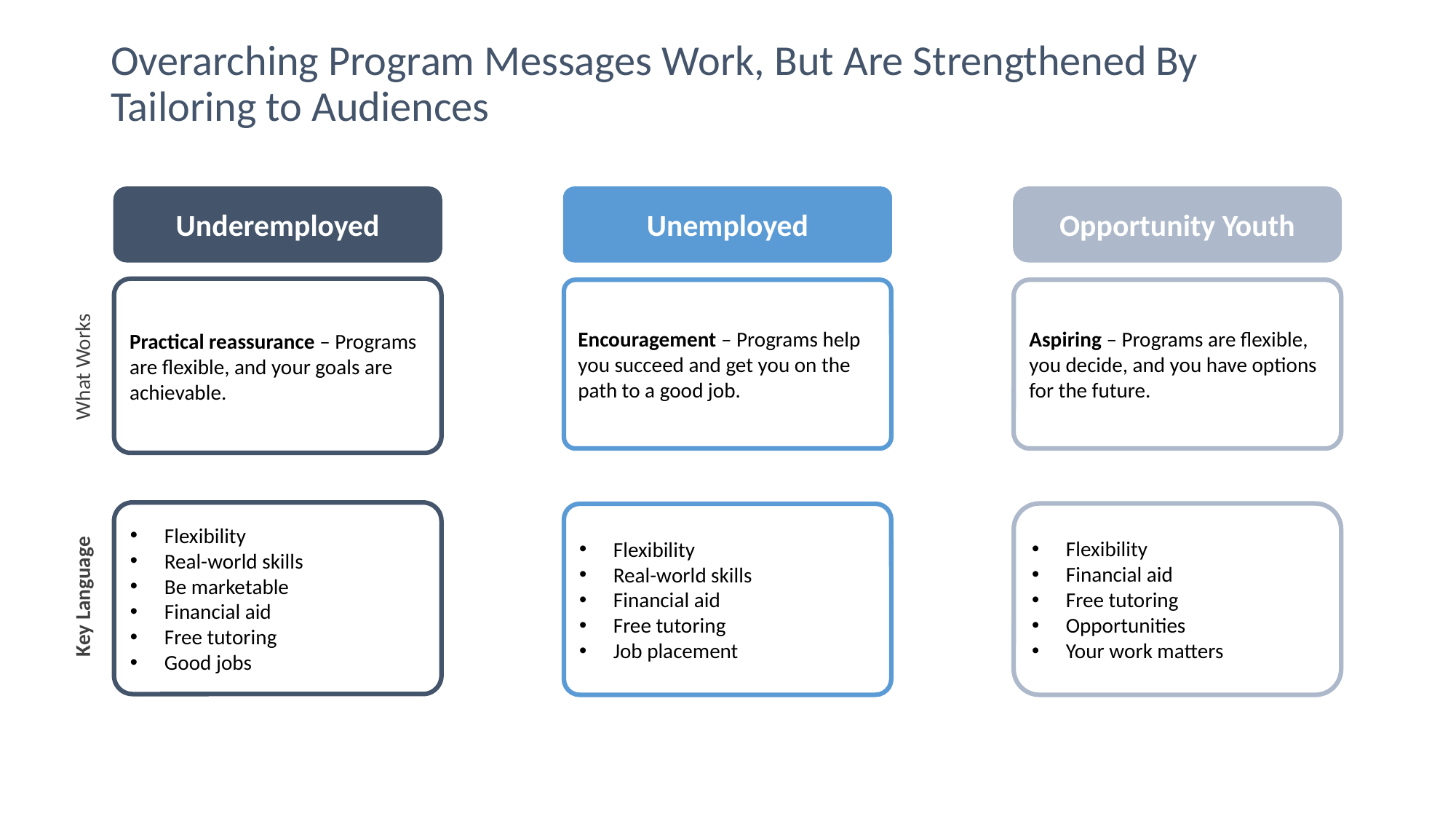

Overarching Program Messages Work, But Are Strengthened By Tailoring to Audiences
Underemployed
Practical reassurance – Programs are flexible, and your goals are achievable.
Flexibility
Real-world skills
Be marketable
Financial aid
Free tutoring
Good jobs
Unemployed
Encouragement – Programs help you succeed and get you on the path to a good job.
Flexibility
Real-world skills
Financial aid
Free tutoring
Job placement
Opportunity Youth
Aspiring – Programs are flexible, you decide, and you have options for the future.
Flexibility
Financial aid
Free tutoring
Opportunities
Your work matters
What Works
Key Language